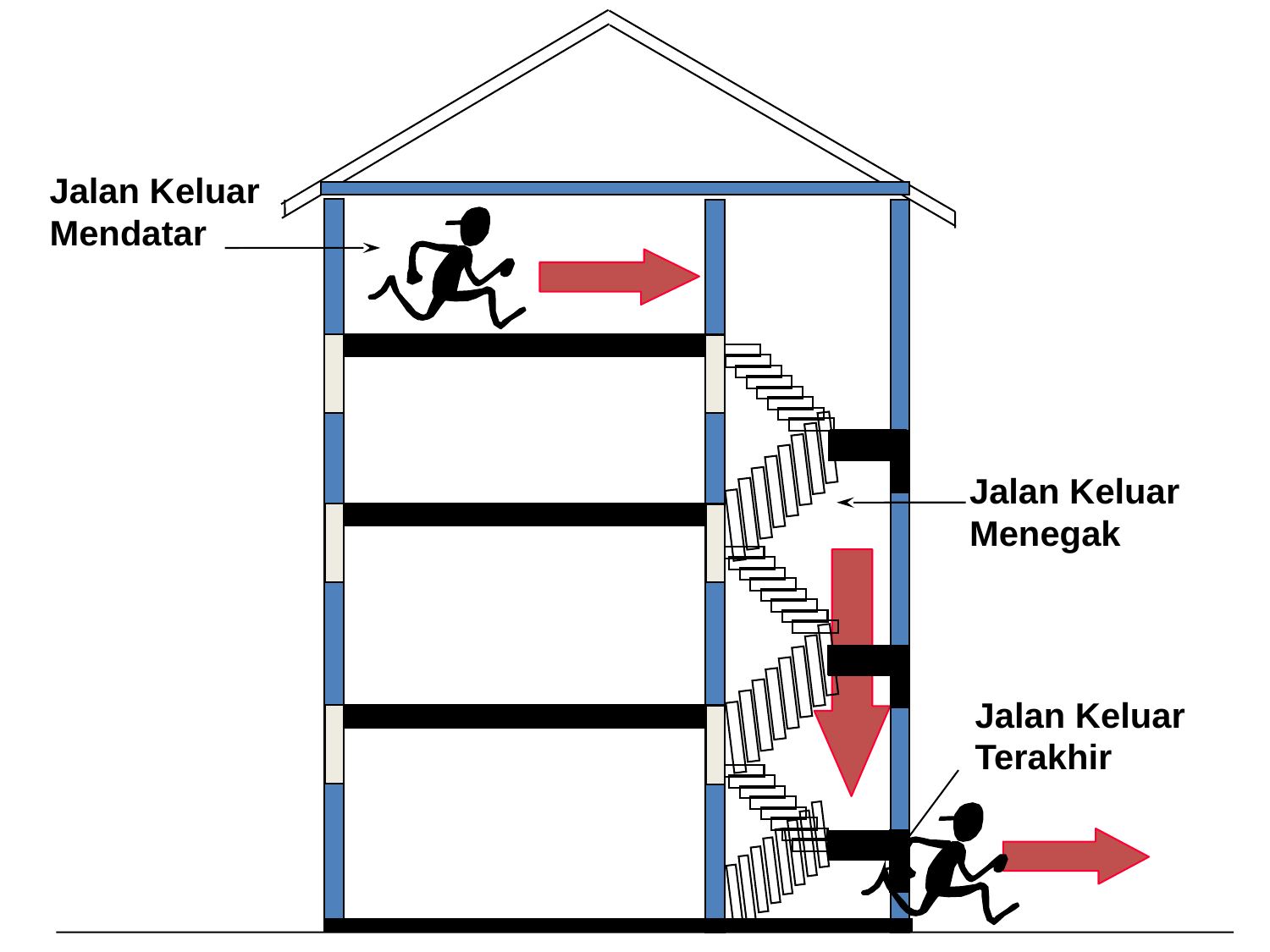

Jalan Keluar Mendatar

Jalan Keluar Menegak

Jalan Keluar Terakhir